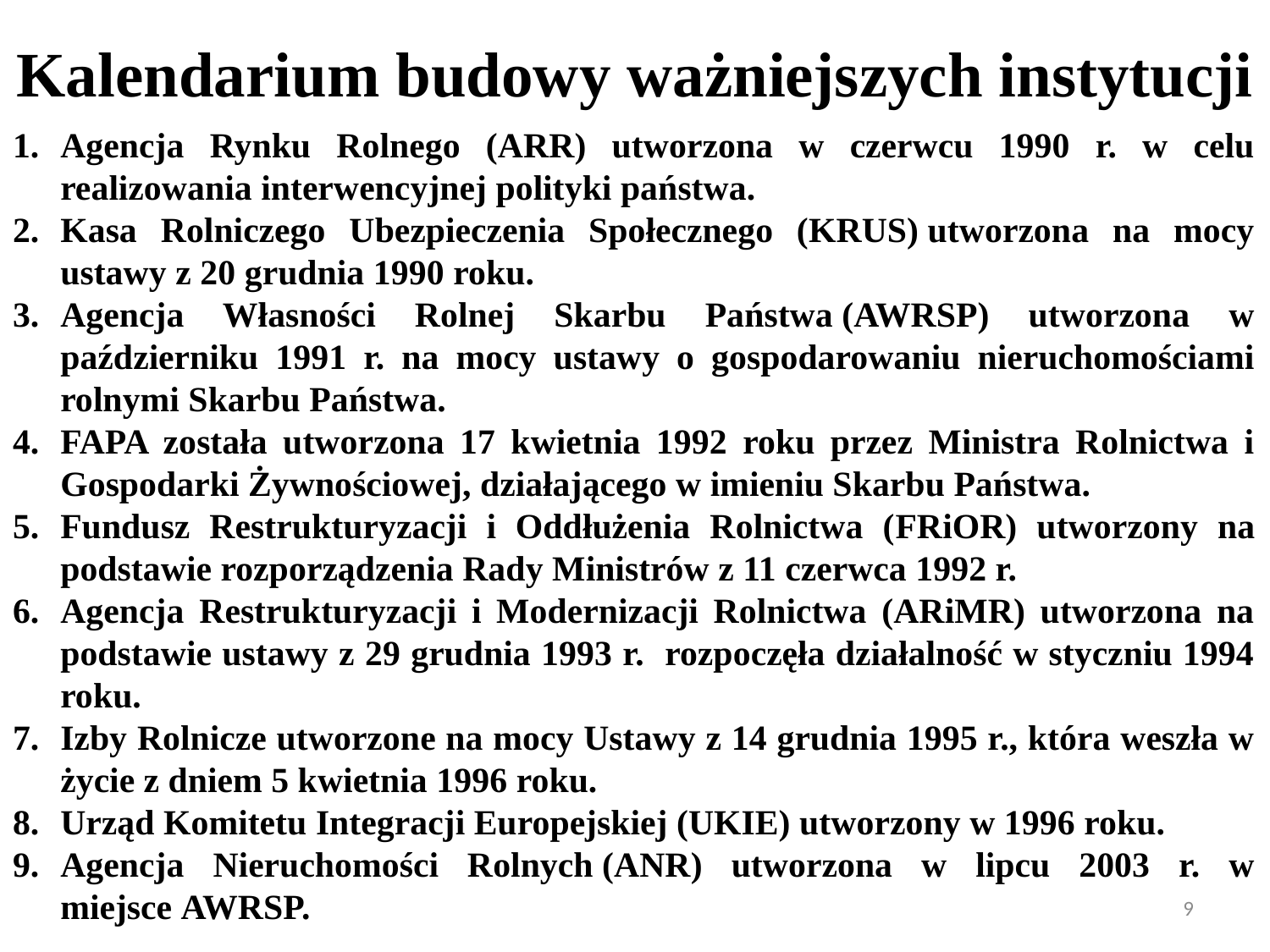

Kalendarium budowy ważniejszych instytucji
Agencja Rynku Rolnego (ARR) utworzona w czerwcu 1990 r. w celu realizowania interwencyjnej polityki państwa.
Kasa Rolniczego Ubezpieczenia Społecznego (KRUS) utworzona na mocy ustawy z 20 grudnia 1990 roku.
Agencja Własności Rolnej Skarbu Państwa (AWRSP) utworzona w październiku 1991 r. na mocy ustawy o gospodarowaniu nieruchomościami rolnymi Skarbu Państwa.
FAPA została utworzona 17 kwietnia 1992 roku przez Ministra Rolnictwa i Gospodarki Żywnościowej, działającego w imieniu Skarbu Państwa.
Fundusz Restrukturyzacji i Oddłużenia Rolnictwa (FRiOR) utworzony na podstawie rozporządzenia Rady Ministrów z 11 czerwca 1992 r.
Agencja Restrukturyzacji i Modernizacji Rolnictwa (ARiMR) utworzona na podstawie ustawy z 29 grudnia 1993 r.  rozpoczęła działalność w styczniu 1994 roku.
Izby Rolnicze utworzone na mocy Ustawy z 14 grudnia 1995 r., która weszła w życie z dniem 5 kwietnia 1996 roku.
Urząd Komitetu Integracji Europejskiej (UKIE) utworzony w 1996 roku.
Agencja Nieruchomości Rolnych (ANR) utworzona w lipcu 2003 r. w miejsce AWRSP.

9